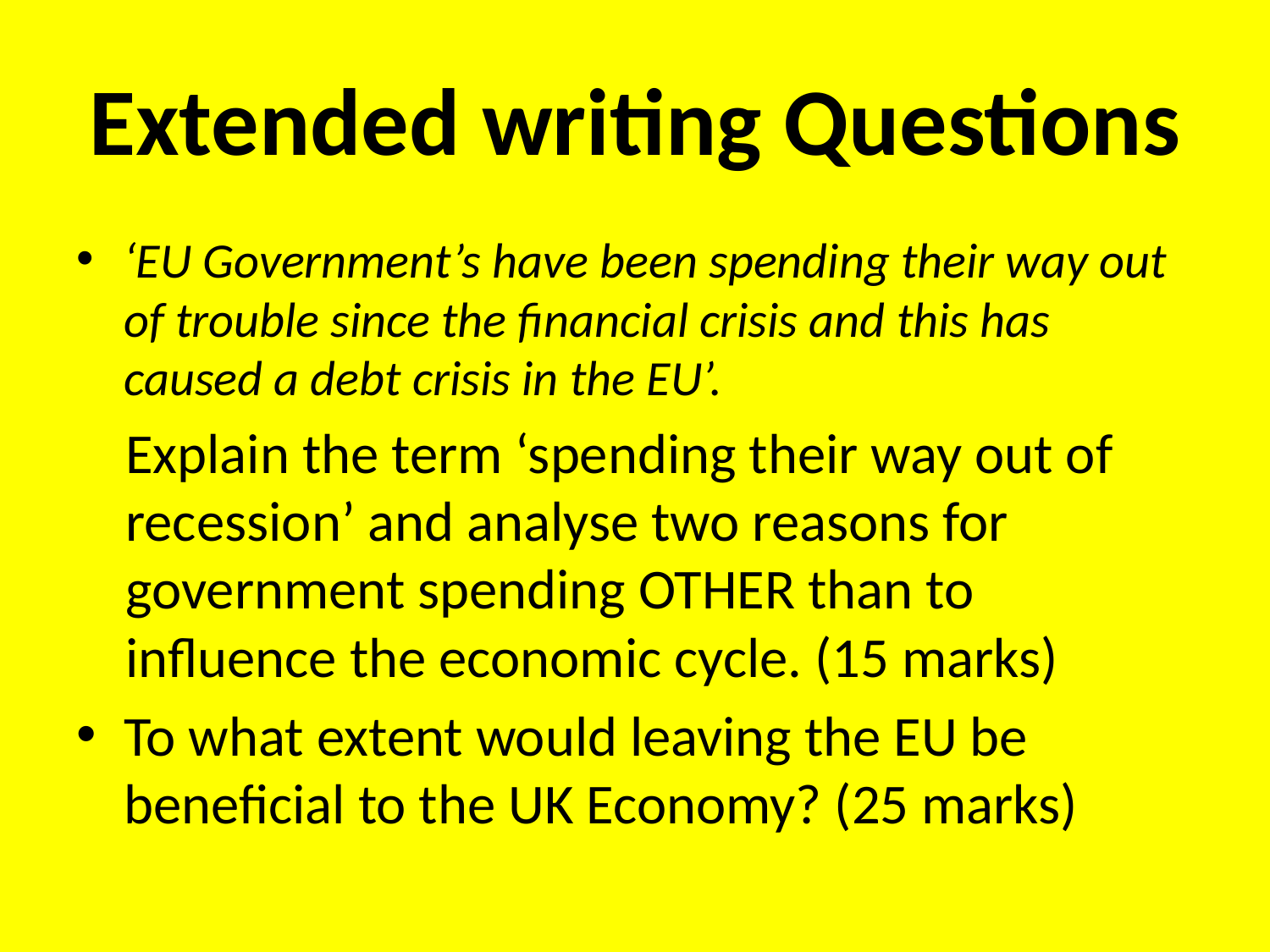

# Extended writing Questions
‘EU Government’s have been spending their way out of trouble since the financial crisis and this has caused a debt crisis in the EU’.
Explain the term ‘spending their way out of recession’ and analyse two reasons for government spending OTHER than to influence the economic cycle. (15 marks)
To what extent would leaving the EU be beneficial to the UK Economy? (25 marks)